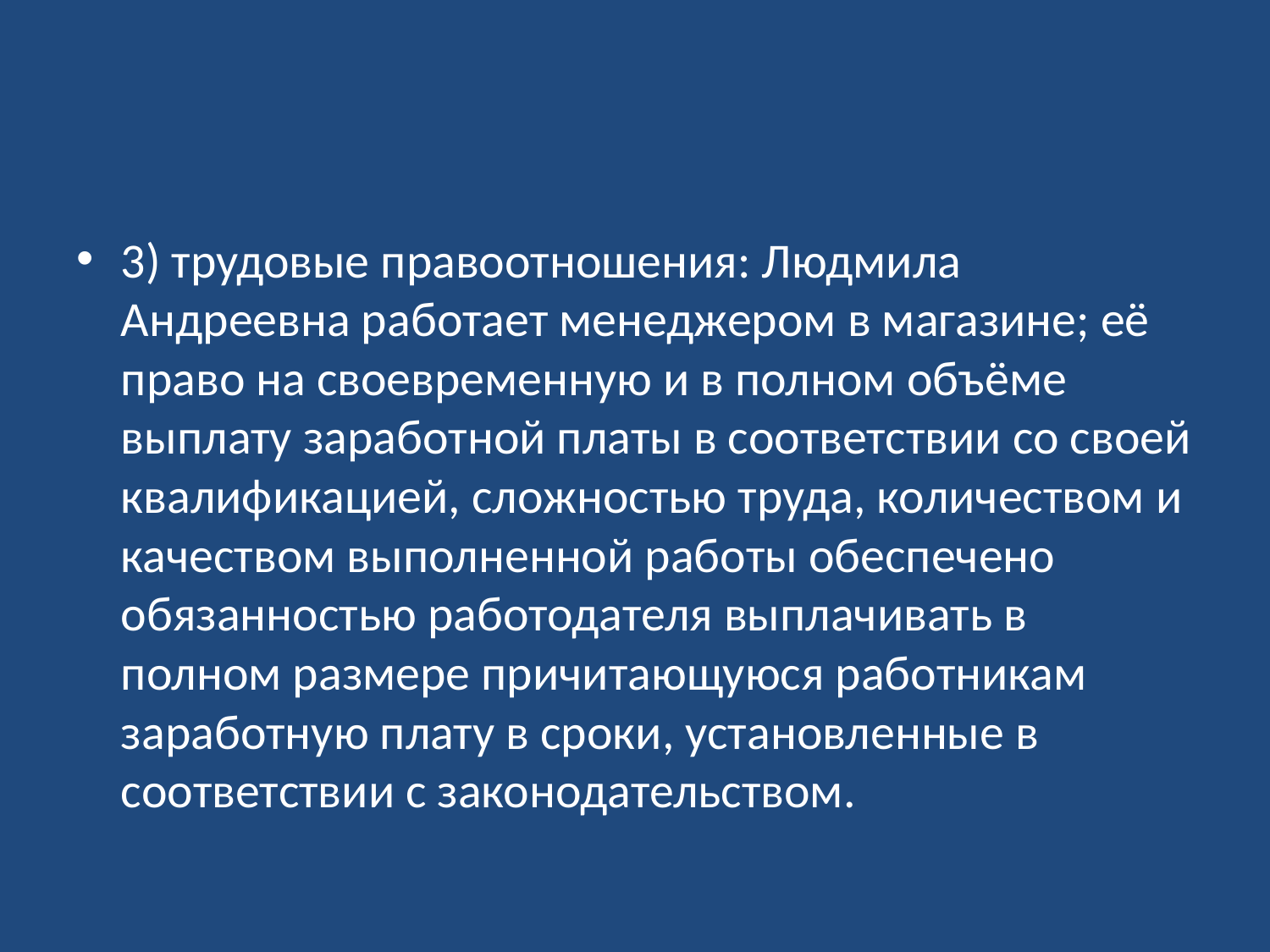

#
3) трудовые правоотношения: Людмила Андреевна работает менеджером в магазине; её право на своевременную и в полном объёме выплату заработной платы в соответствии со своей квалификацией, сложностью труда, количеством и качеством выполненной работы обеспечено обязанностью работодателя выплачивать в полном размере причитающуюся работникам заработную плату в сроки, установленные в соответствии с законодательством.